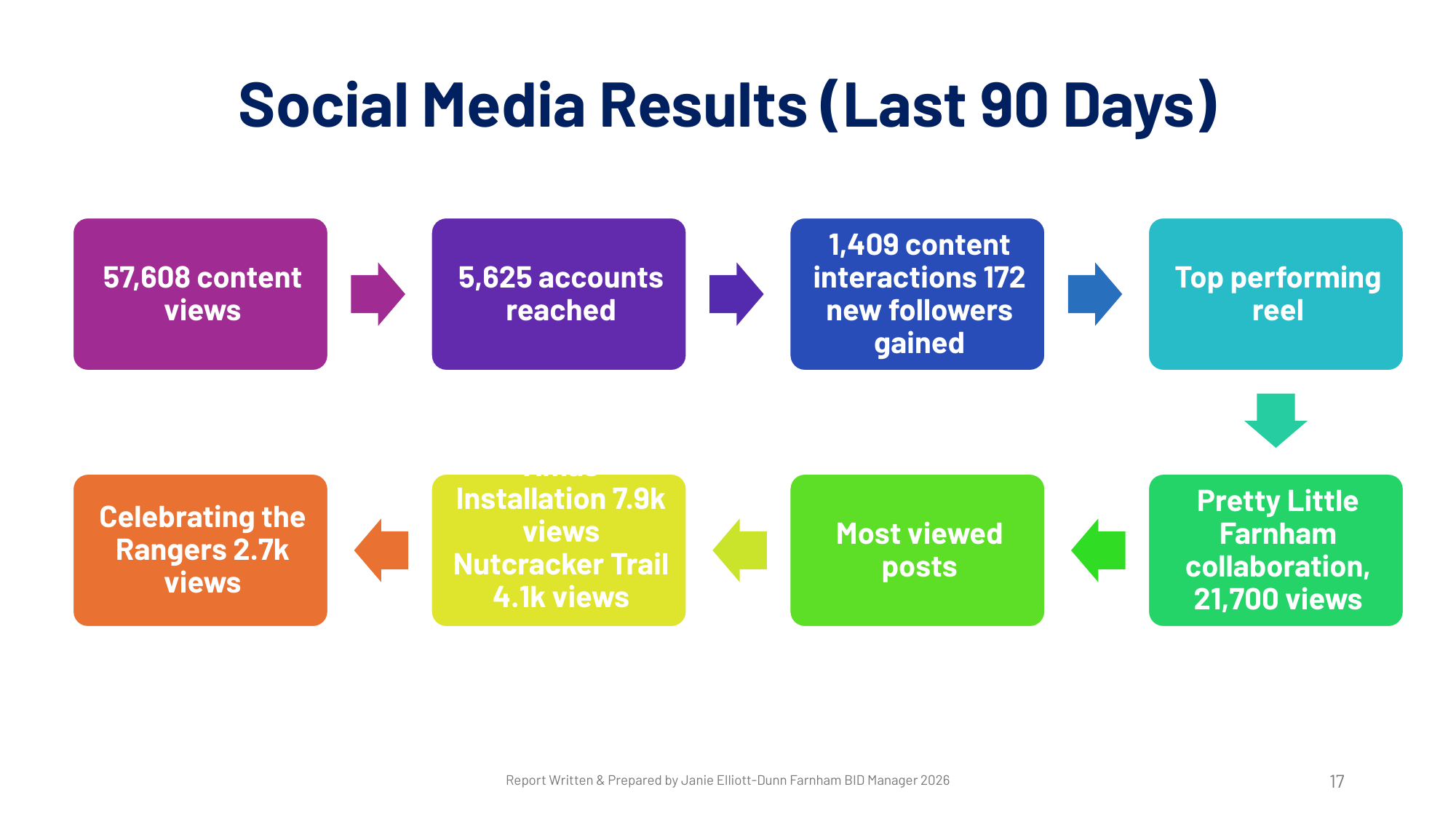

# Social Media Results (Last 90 Days)
57,608 content views

5,625 accounts reached

1,409 content interactions 172 new followers gained

Top performing reel

Pretty Little Farnham collaboration, 21,700 views

Most viewed posts

Xmas Installation 7.9k views Nutcracker Trail 4.1k views

Celebrating the Rangers 2.7k views
Report Written & Prepared by Janie Elliott-Dunn Farnham BID Manager 2026
17